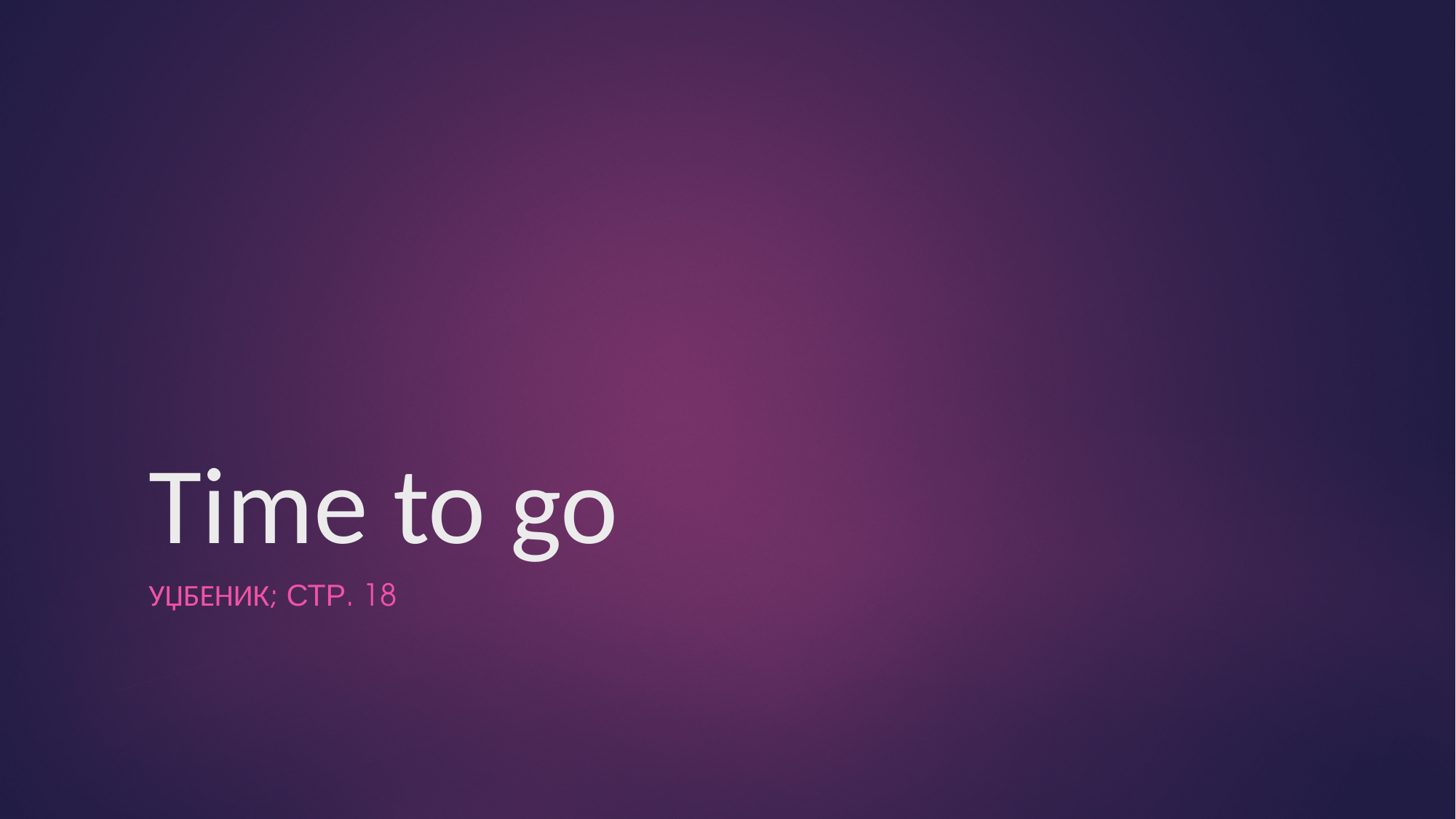

# Time to go
Уџбеник; стр. 18